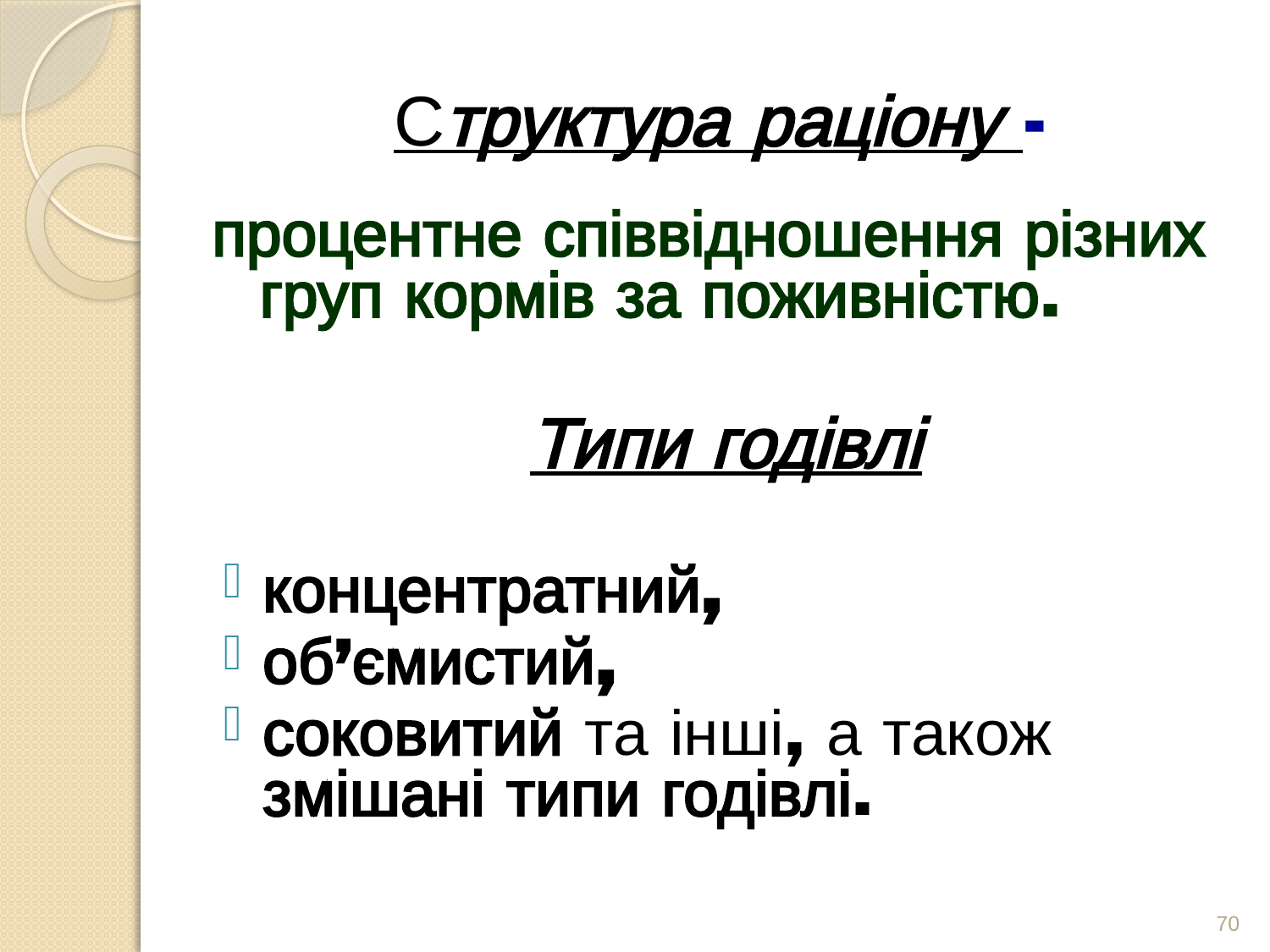

# Структура раціону -
процентне співвідношення різних груп кормів за поживністю.

Типи годівлі

концентратний,
об’ємистий,
соковитий та інші, а також змішані типи годівлі.

70